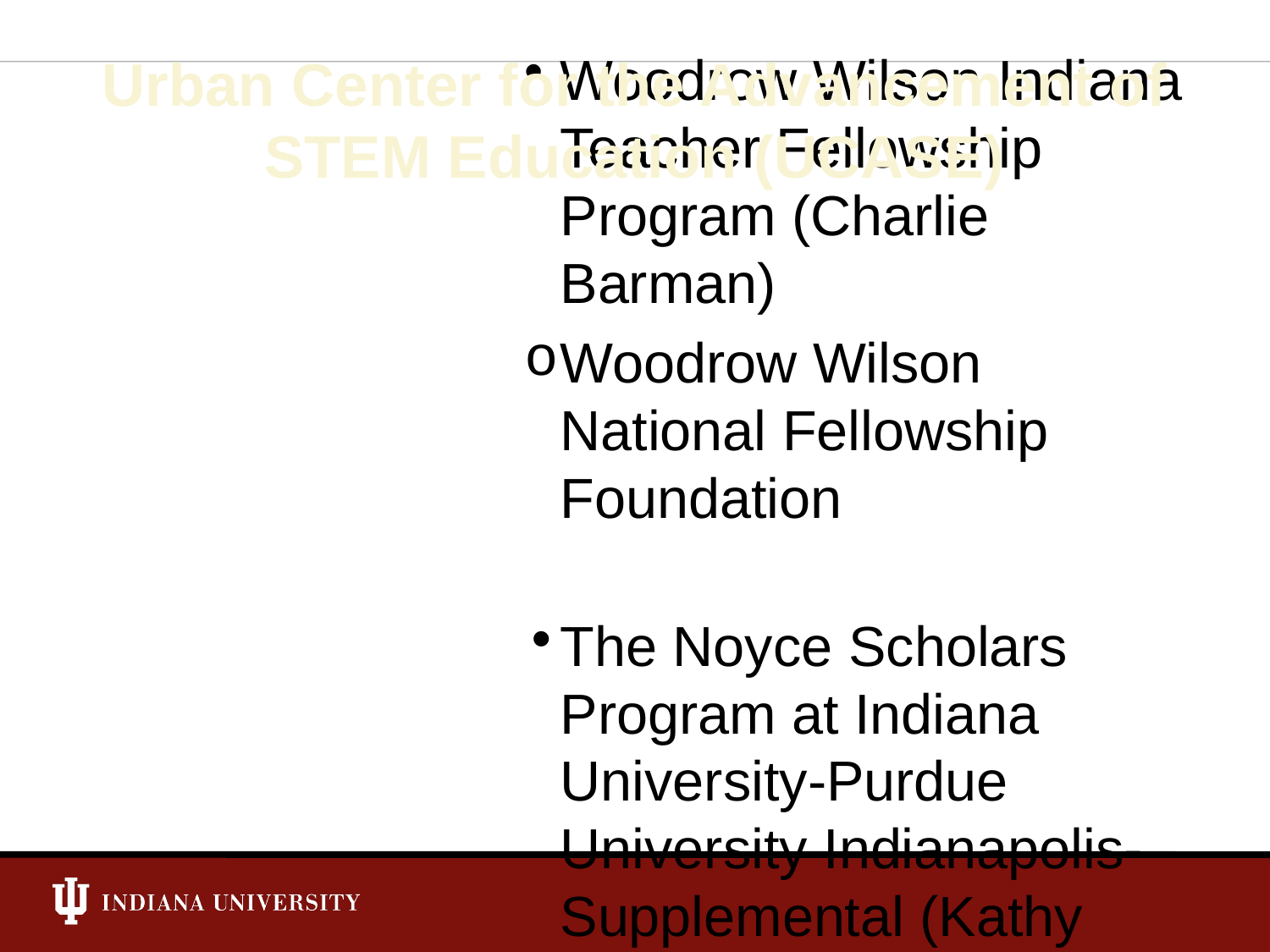

Woodrow Wilson Indiana Teacher Fellowship Program (Charlie Barman)
Woodrow Wilson National Fellowship Foundation

The Noyce Scholars Program at Indiana University-Purdue University Indianapolis- Supplemental (Kathy Marrs)

Urban Center for the Advancement of STEM Education (UCASE)